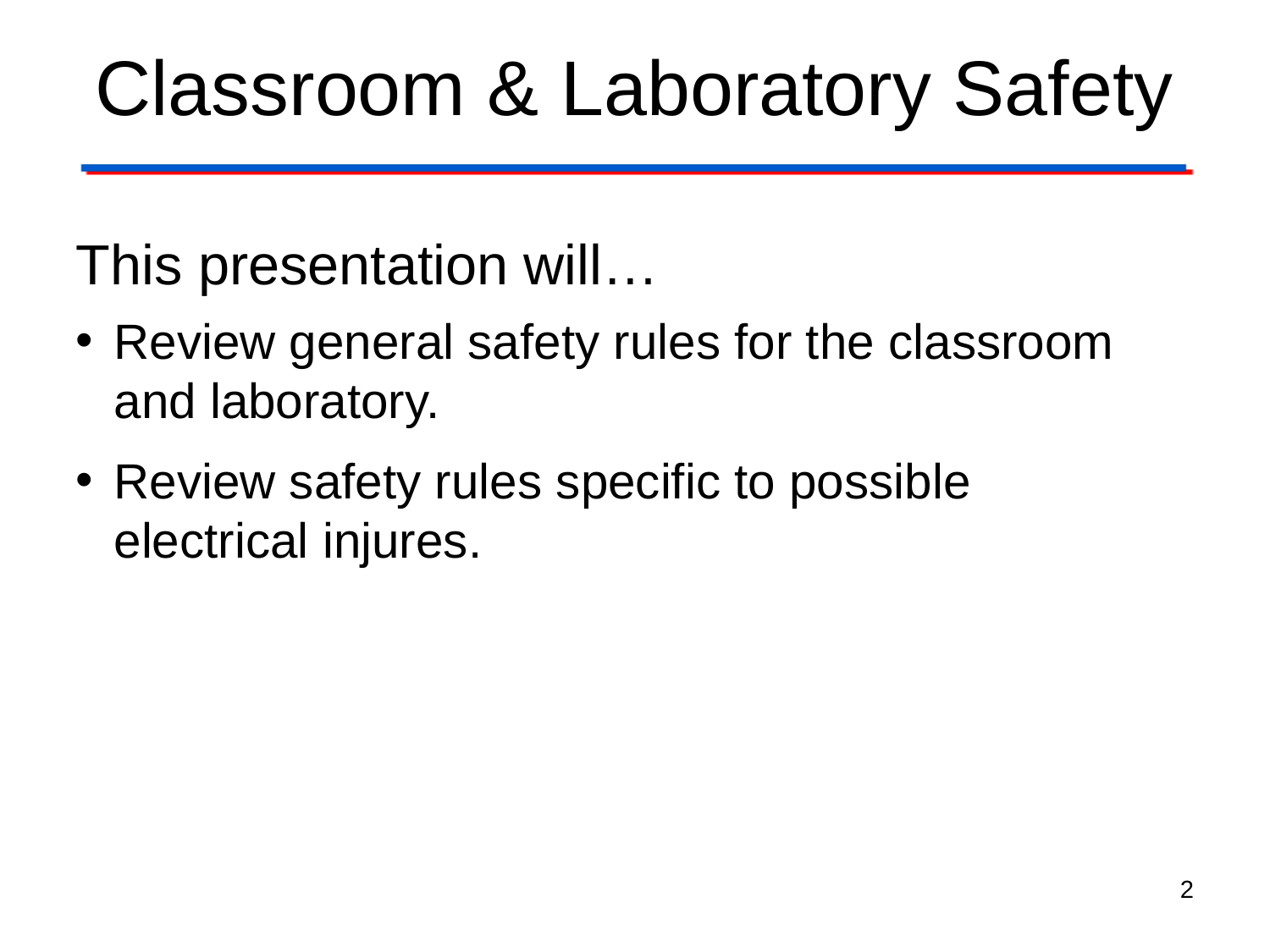

# Classroom & Laboratory Safety
This presentation will…
Review general safety rules for the classroom and laboratory.
Review safety rules specific to possible electrical injures.

2